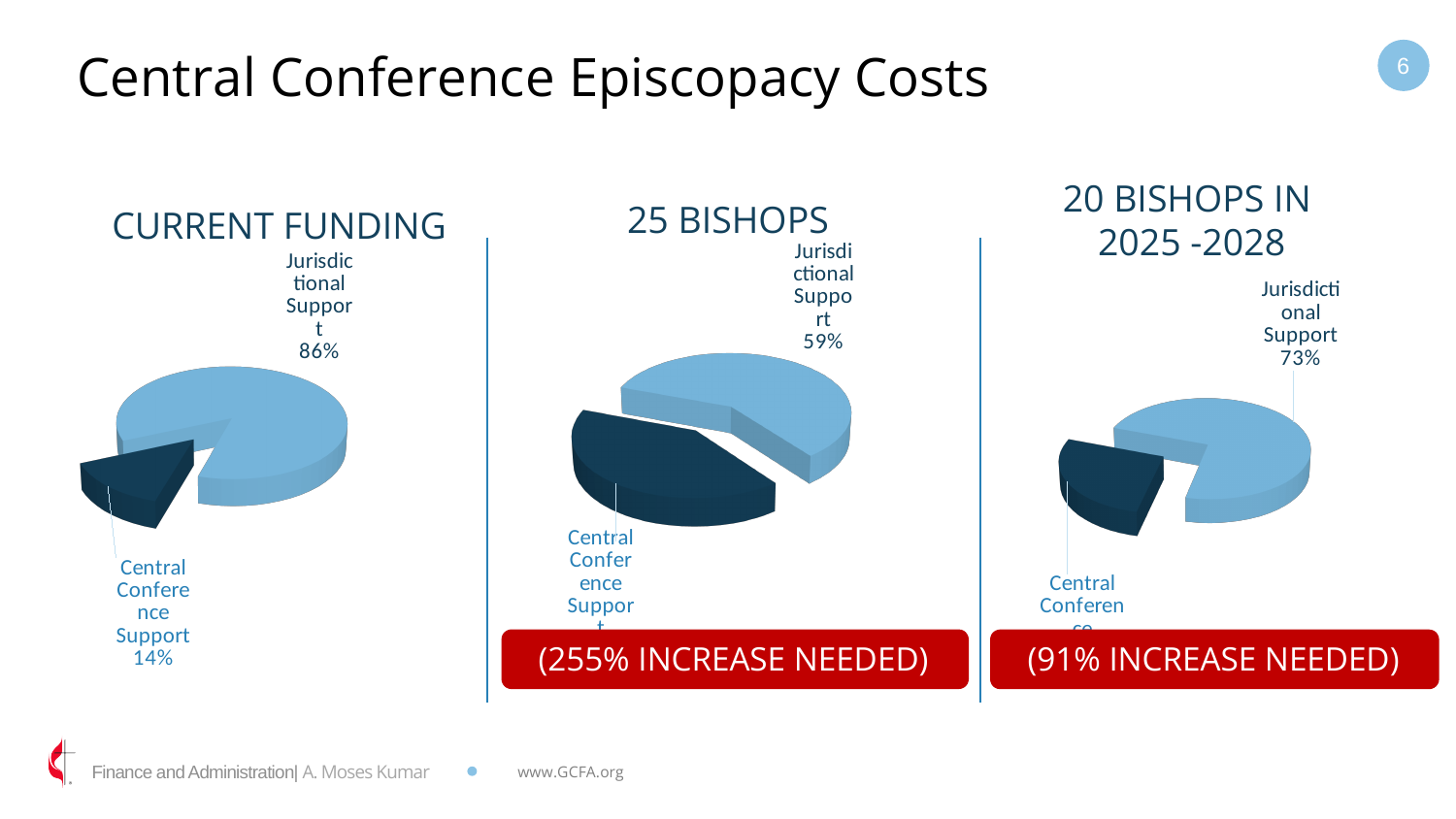

# Central Conference Episcopacy Costs
6
20 BISHOPS IN
2025 -2028
25 BISHOPS
CURRENT FUNDING

[unsupported chart]

[unsupported chart]

[unsupported chart]

(255% INCREASE NEEDED)
(91% INCREASE NEEDED)
Finance and Administration| A. Moses Kumar
www.GCFA.org